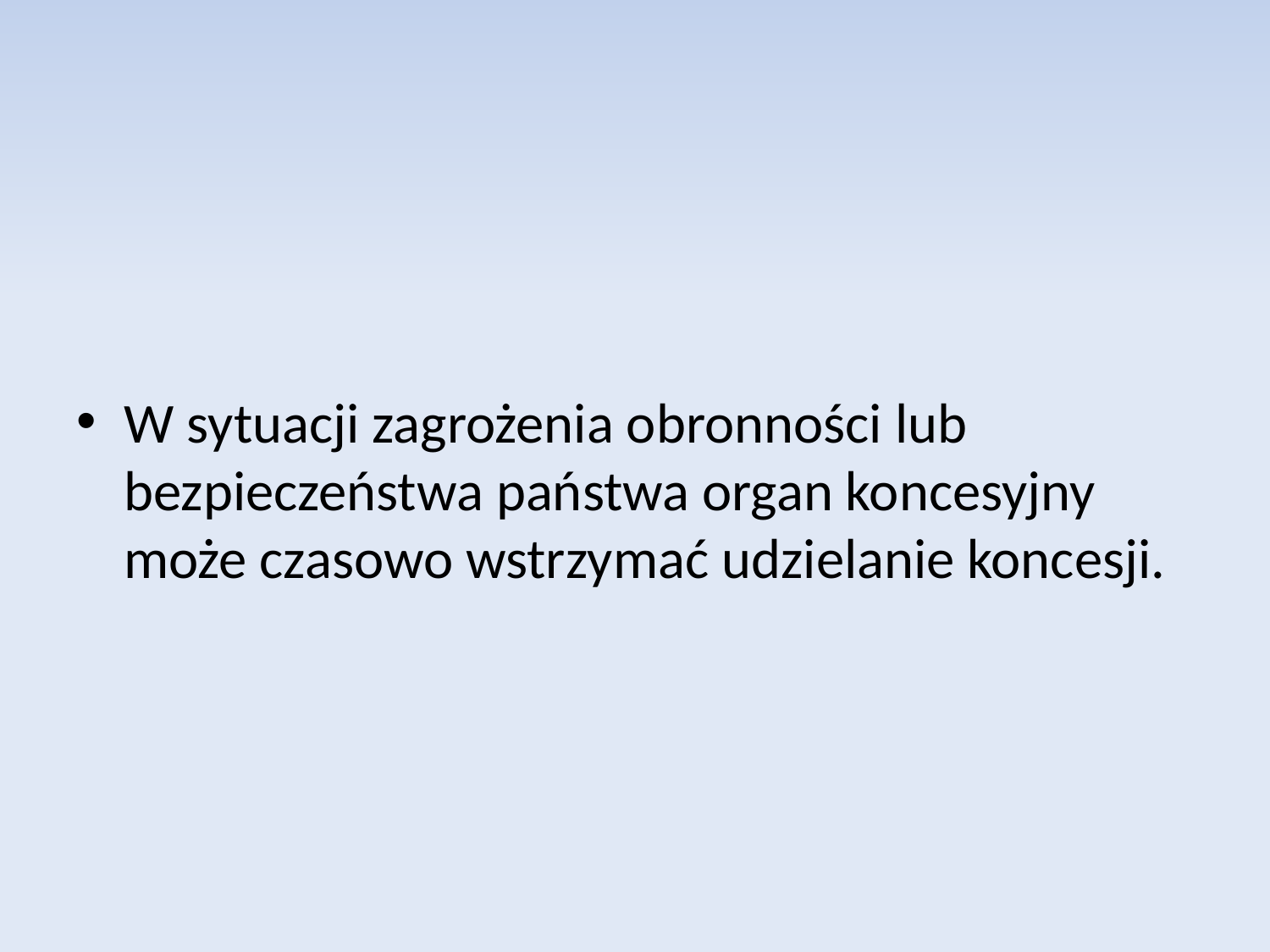

W sytuacji zagrożenia obronności lub bezpieczeństwa państwa organ koncesyjny może czasowo wstrzymać udzielanie koncesji.